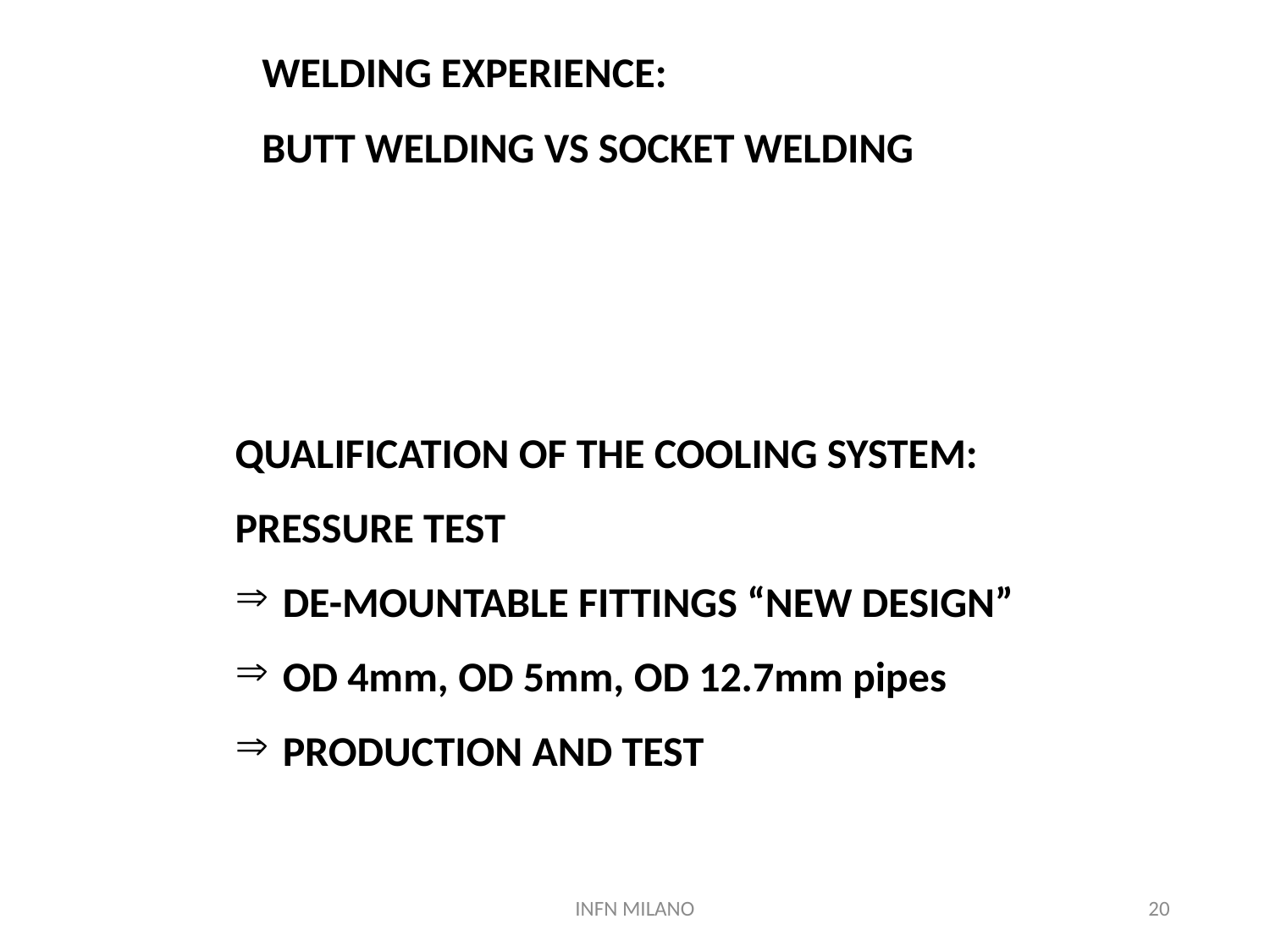

WELDING EXPERIENCE:
BUTT WELDING VS SOCKET WELDING
QUALIFICATION OF THE COOLING SYSTEM:
PRESSURE TEST
DE-MOUNTABLE FITTINGS “NEW DESIGN”
OD 4mm, OD 5mm, OD 12.7mm pipes
PRODUCTION AND TEST
INFN MILANO
20